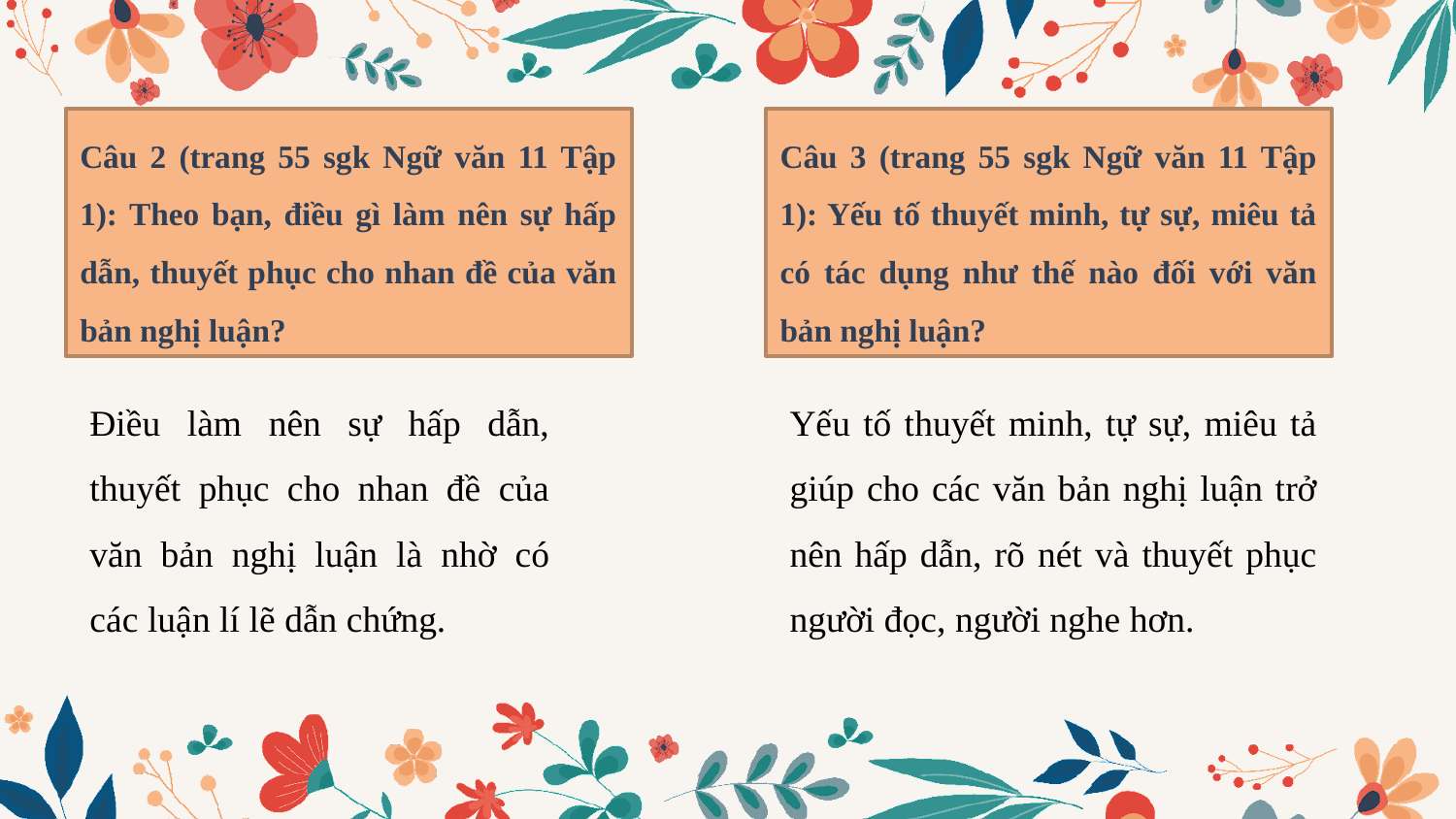

Câu 2 (trang 55 sgk Ngữ văn 11 Tập 1): Theo bạn, điều gì làm nên sự hấp dẫn, thuyết phục cho nhan đề của văn bản nghị luận?
Câu 3 (trang 55 sgk Ngữ văn 11 Tập 1): Yếu tố thuyết minh, tự sự, miêu tả có tác dụng như thế nào đối với văn bản nghị luận?
Điều làm nên sự hấp dẫn, thuyết phục cho nhan đề của văn bản nghị luận là nhờ có các luận lí lẽ dẫn chứng.
Yếu tố thuyết minh, tự sự, miêu tả giúp cho các văn bản nghị luận trở nên hấp dẫn, rõ nét và thuyết phục người đọc, người nghe hơn.